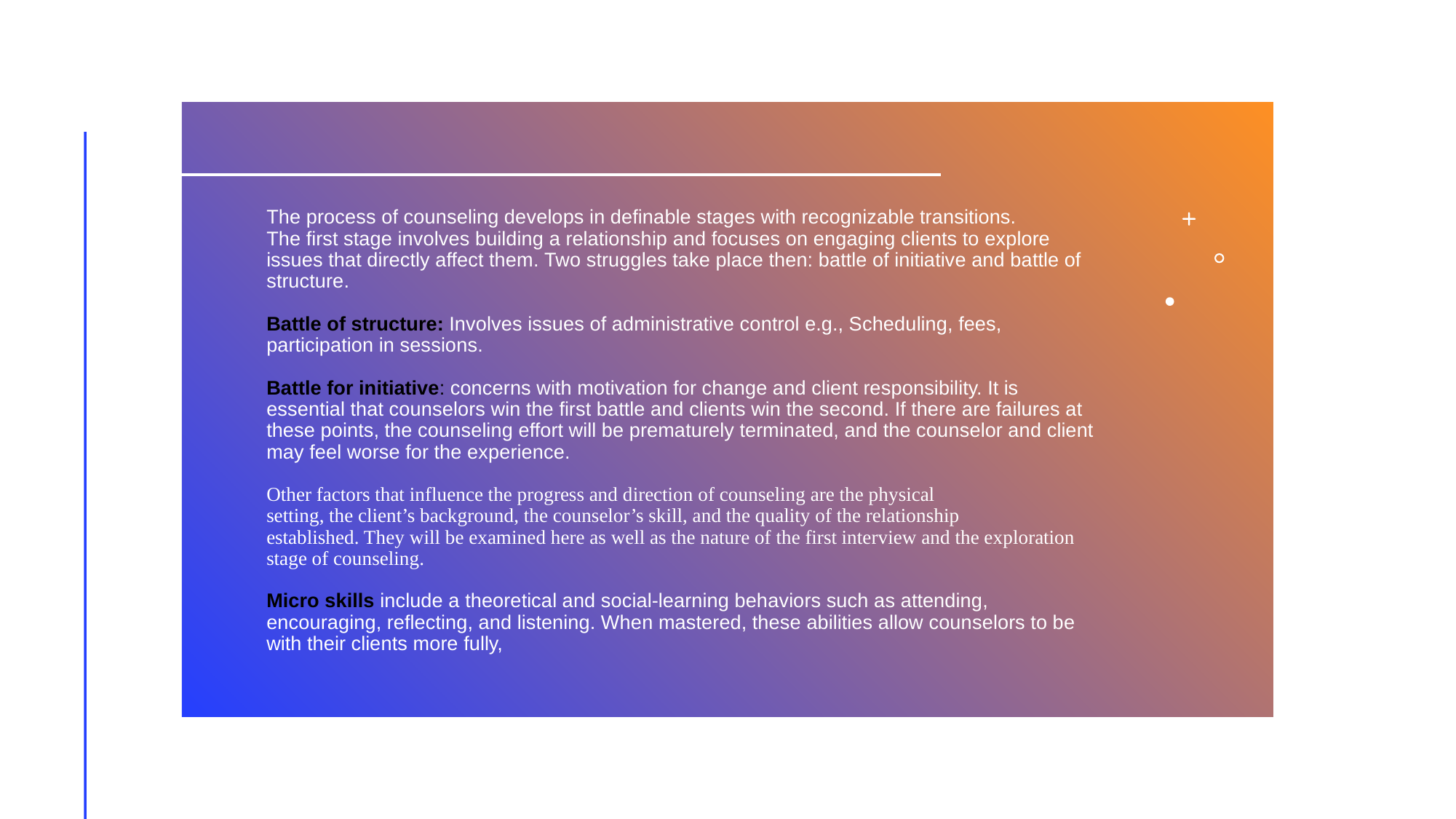

# The process of counseling develops in definable stages with recognizable transitions. The first stage involves building a relationship and focuses on engaging clients to explore issues that directly affect them. Two struggles take place then: battle of initiative and battle of structure. Battle of structure: Involves issues of administrative control e.g., Scheduling, fees, participation in sessions. Battle for initiative: concerns with motivation for change and client responsibility. It is essential that counselors win the first battle and clients win the second. If there are failures at these points, the counseling effort will be prematurely terminated, and the counselor and client may feel worse for the experience. Other factors that influence the progress and direction of counseling are the physical setting, the client’s background, the counselor’s skill, and the quality of the relationship established. They will be examined here as well as the nature of the first interview and the exploration stage of counseling. Micro skills include a theoretical and social-learning behaviors such as attending, encouraging, reflecting, and listening. When mastered, these abilities allow counselors to be with their clients more fully,